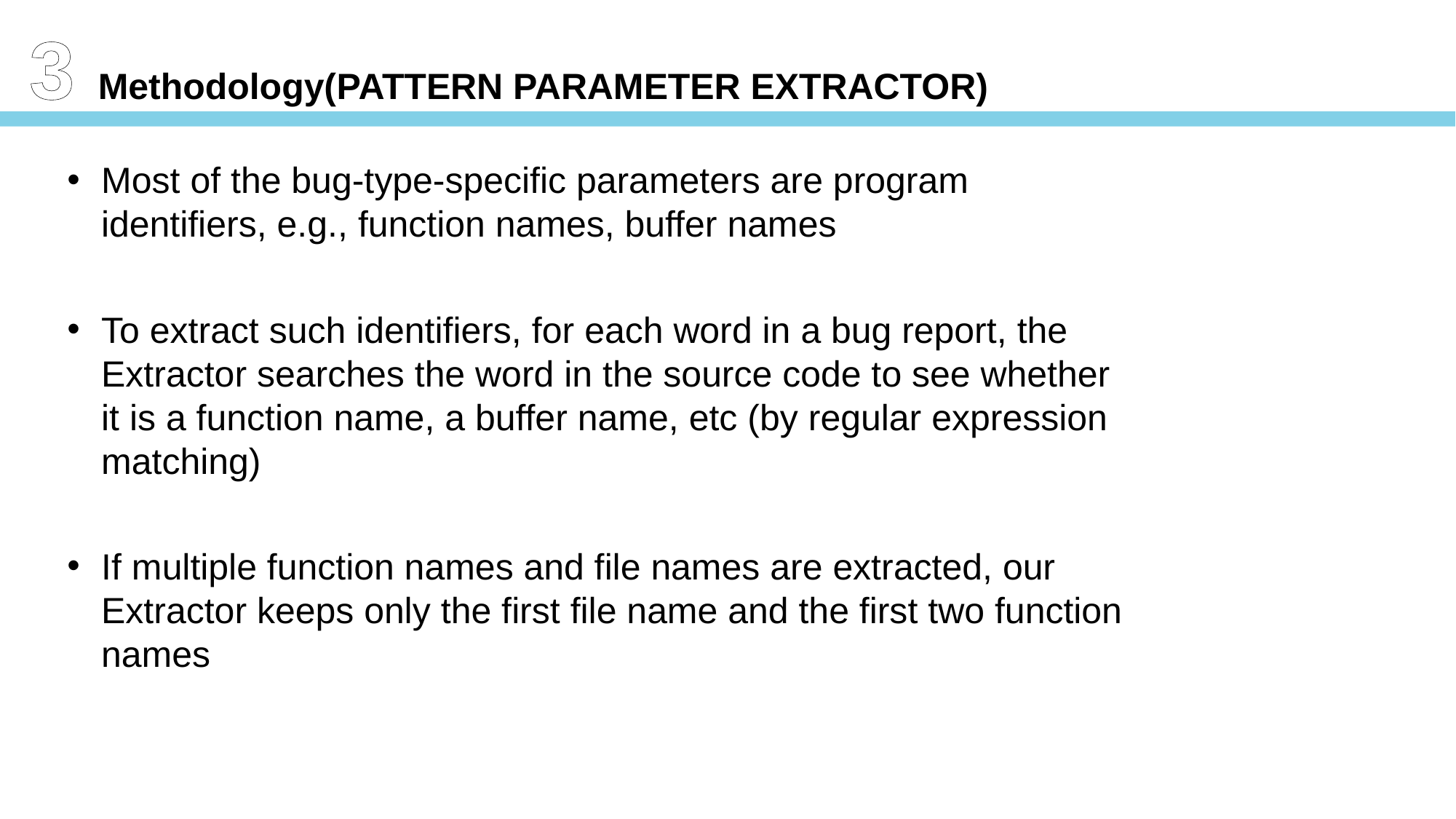

3     Methodology(PATTERN PARAMETER EXTRACTOR)

Most of the bug-type-specific parameters are program identifiers, e.g., function names, buffer names

To extract such identifiers, for each word in a bug report, the Extractor searches the word in the source code to see whether it is a function name, a buffer name, etc (by regular expression matching)

If multiple function names and file names are extracted, our Extractor keeps only the first file name and the first two function names